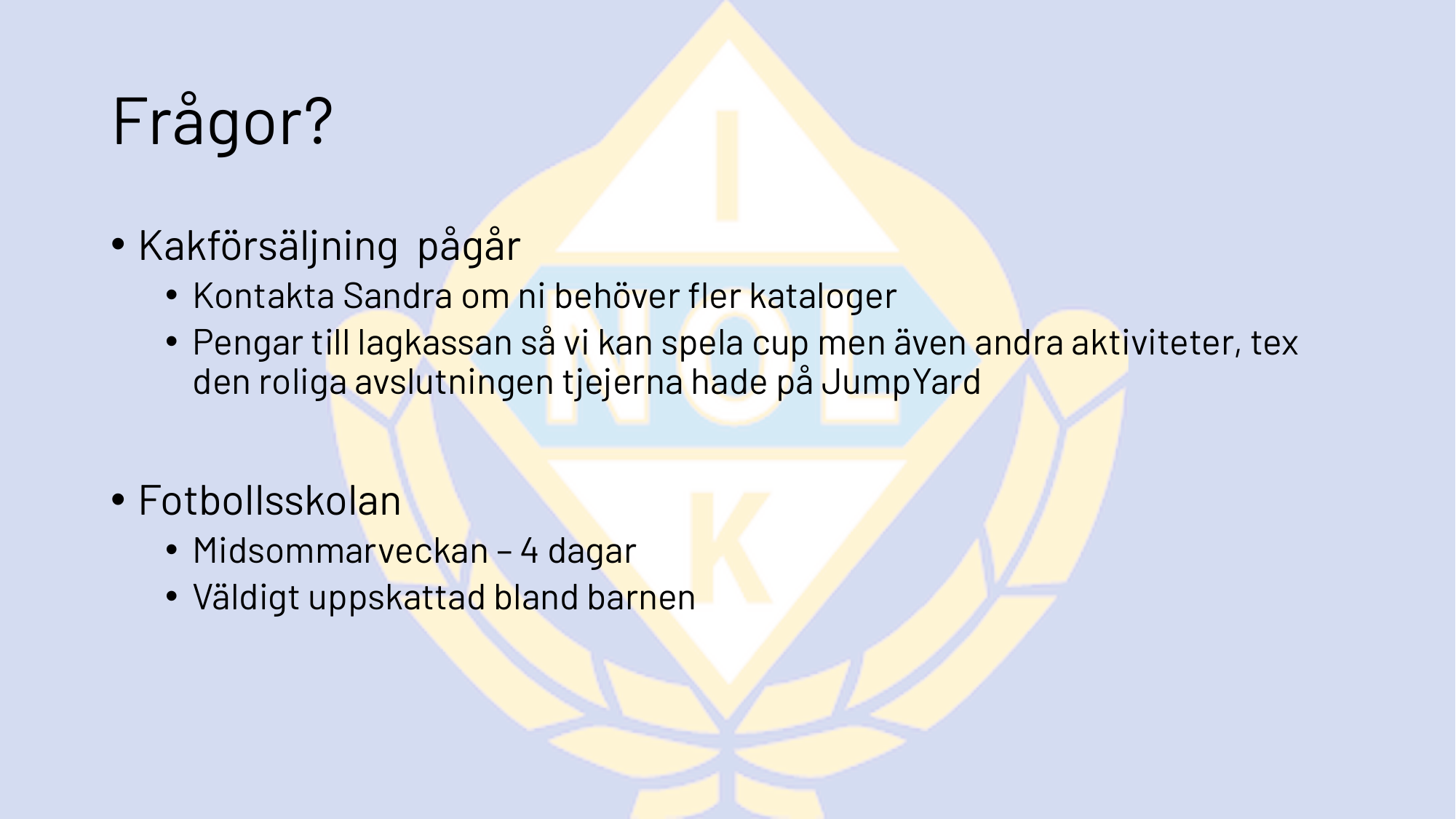

# Frågor?
Kakförsäljning  pågår
Kontakta Sandra om ni behöver fler kataloger
Pengar till lagkassan så vi kan spela cup men även andra aktiviteter, tex den roliga avslutningen tjejerna hade på JumpYard

Fotbollsskolan
Midsommarveckan – 4 dagar
Väldigt uppskattad bland barnen